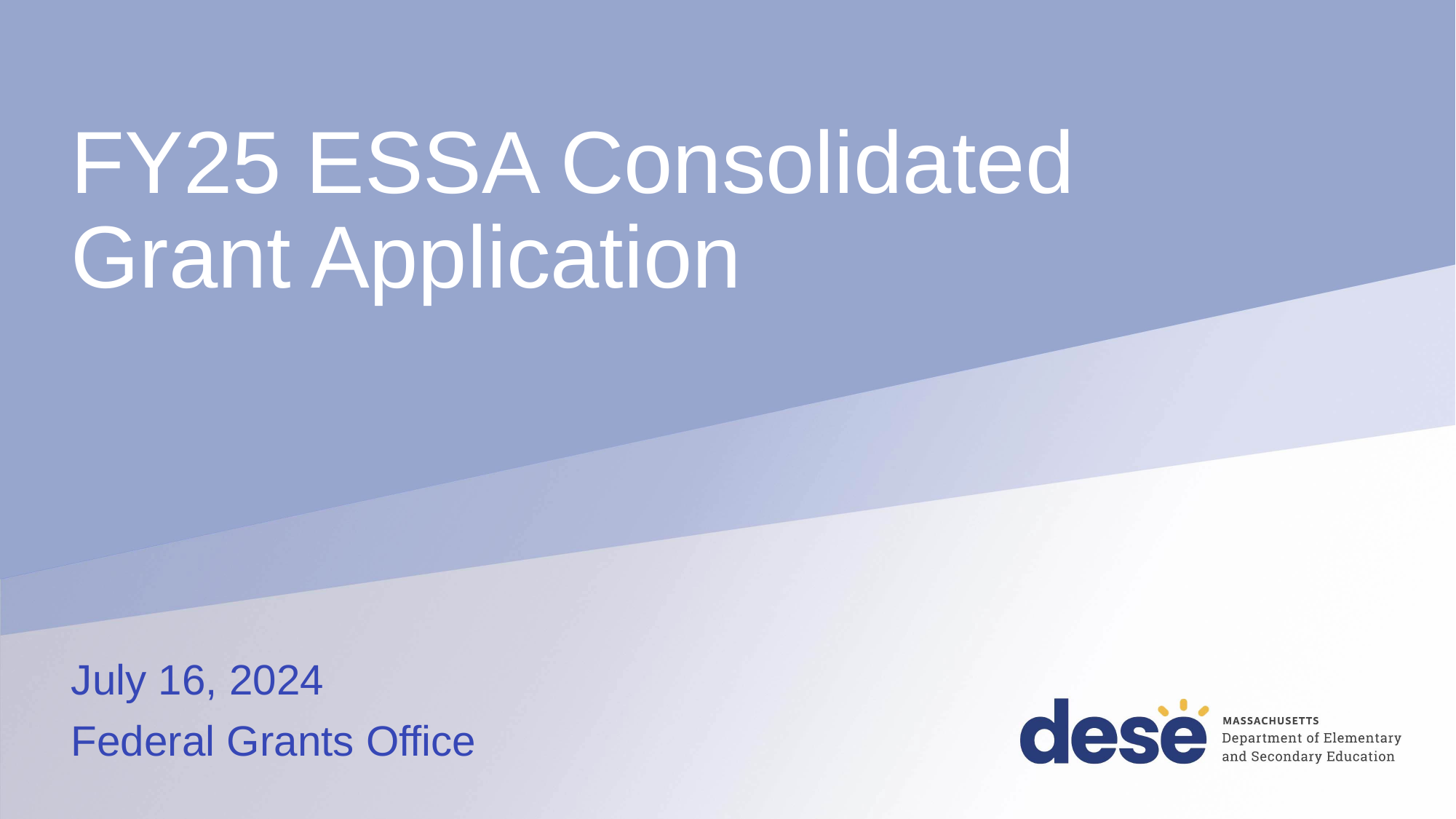

# FY25 ESSA Consolidated Grant Application
July 16, 2024
Federal Grants Office